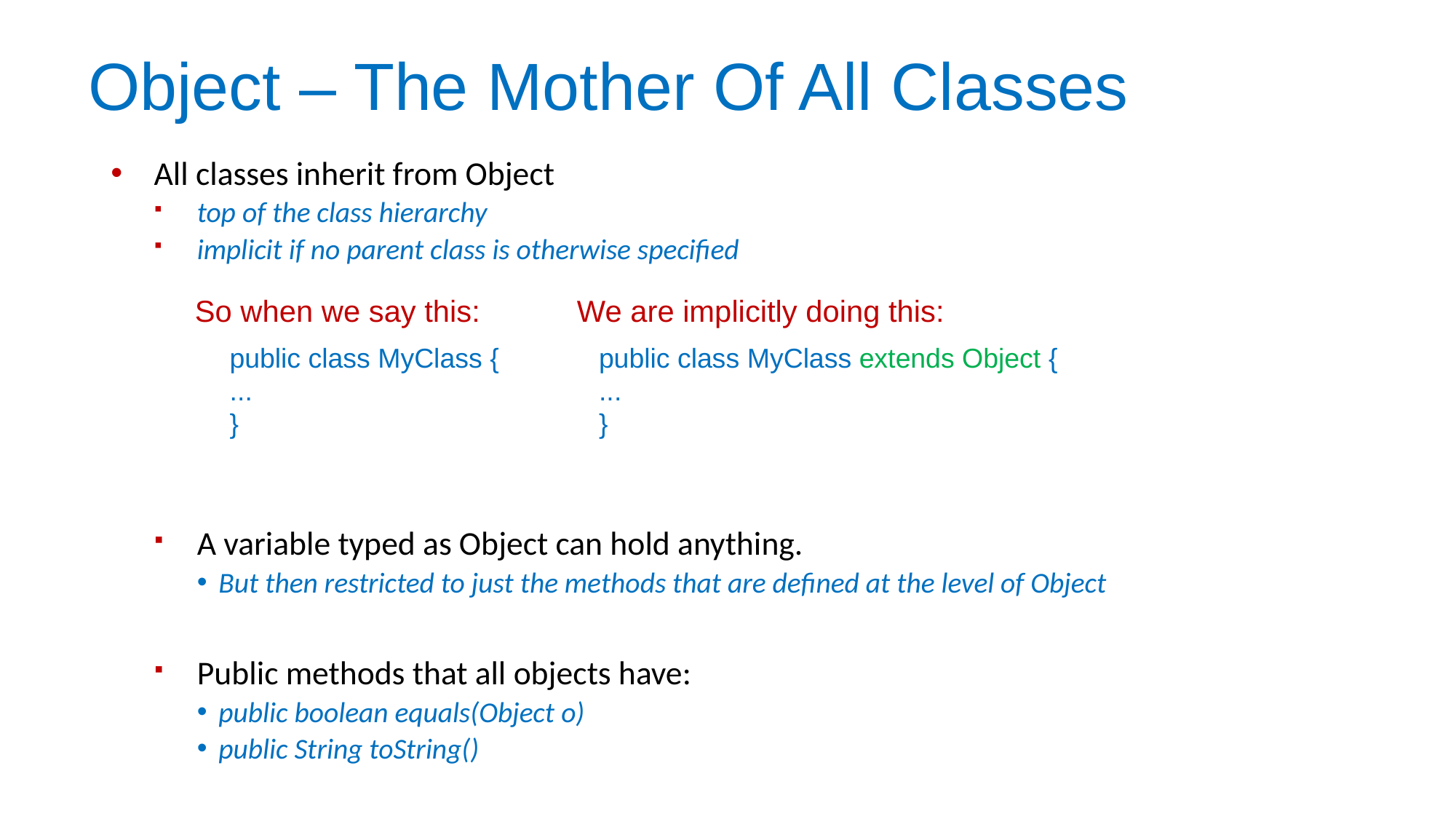

# Object – The Mother Of All Classes
All classes inherit from Object
top of the class hierarchy
implicit if no parent class is otherwise specified

A variable typed as Object can hold anything.
But then restricted to just the methods that are defined at the level of Object

Public methods that all objects have:
public boolean equals(Object o)
public String toString()

So when we say this:
We are implicitly doing this:
public class MyClass {
...
}
public class MyClass extends Object {
...
}